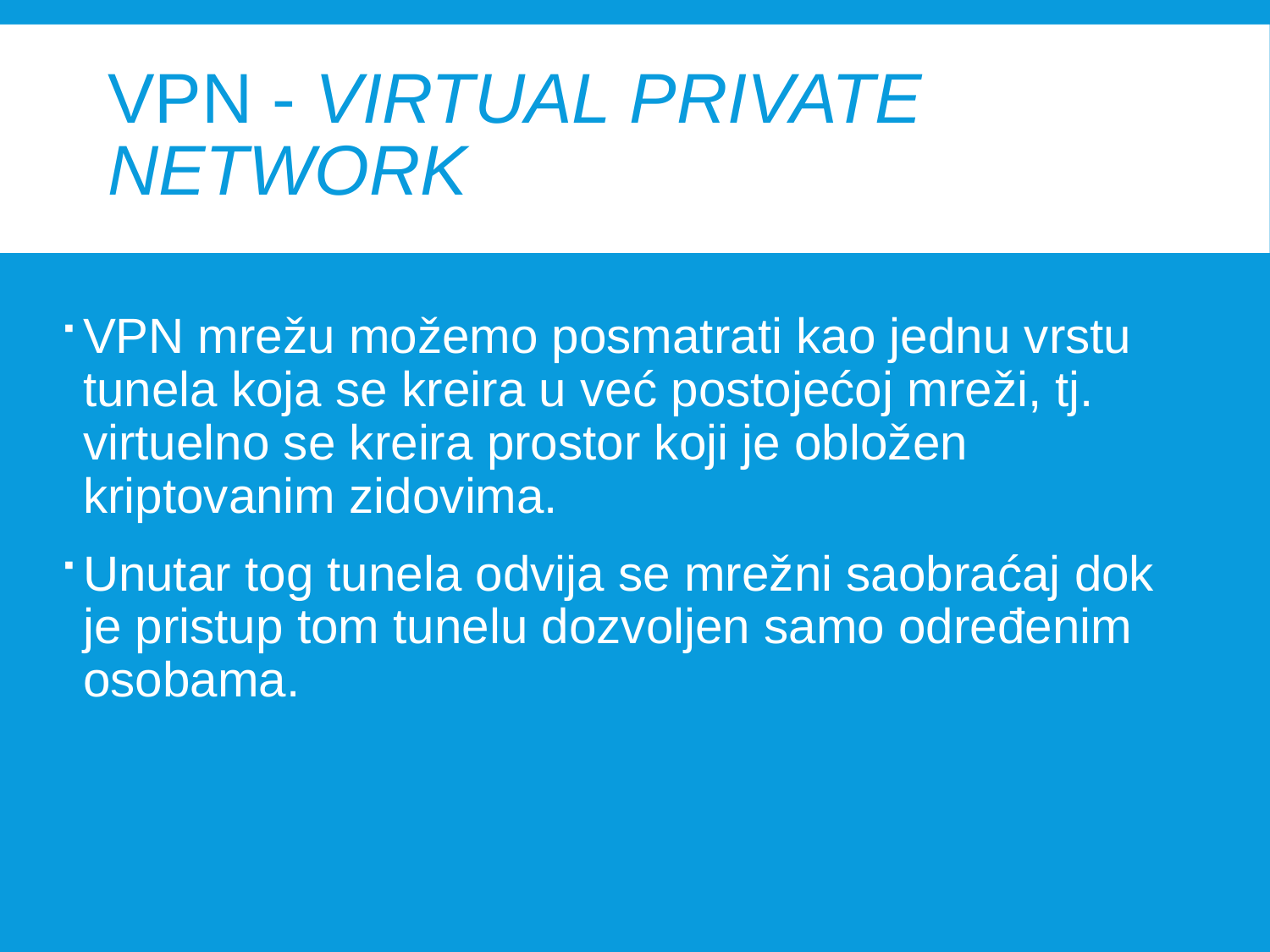

# VPN - Virtual Private Network
VPN mrežu možemo posmatrati kao jednu vrstu tunela koja se kreira u već postojećoj mreži, tj. virtuelno se kreira prostor koji je obložen kriptovanim zidovima.
Unutar tog tunela odvija se mrežni saobraćaj dok je pristup tom tunelu dozvoljen samo određenim osobama.